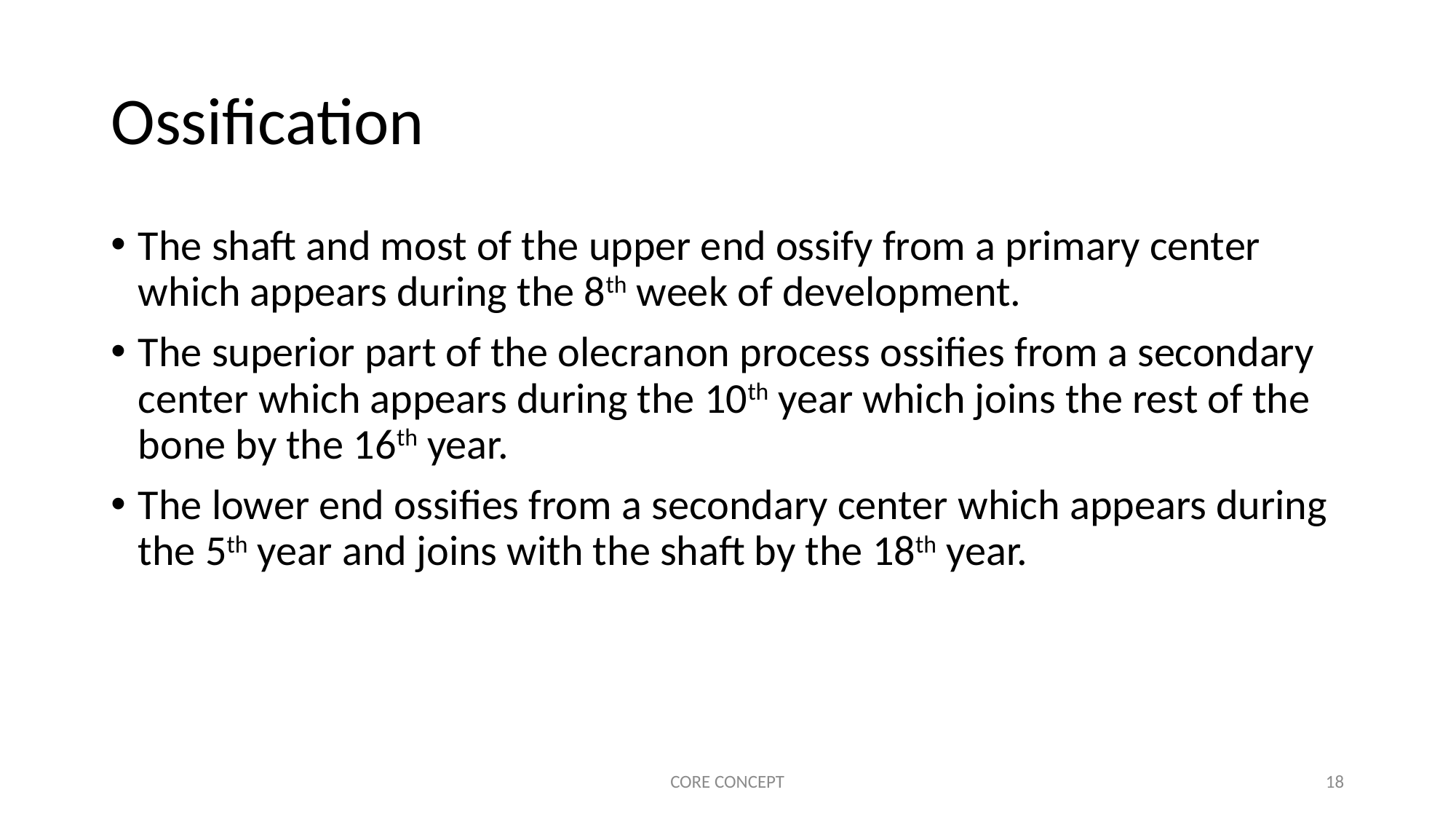

# Ossification
The shaft and most of the upper end ossify from a primary center which appears during the 8th week of development.
The superior part of the olecranon process ossifies from a secondary center which appears during the 10th year which joins the rest of the bone by the 16th year.
The lower end ossifies from a secondary center which appears during the 5th year and joins with the shaft by the 18th year.
CORE CONCEPT
18